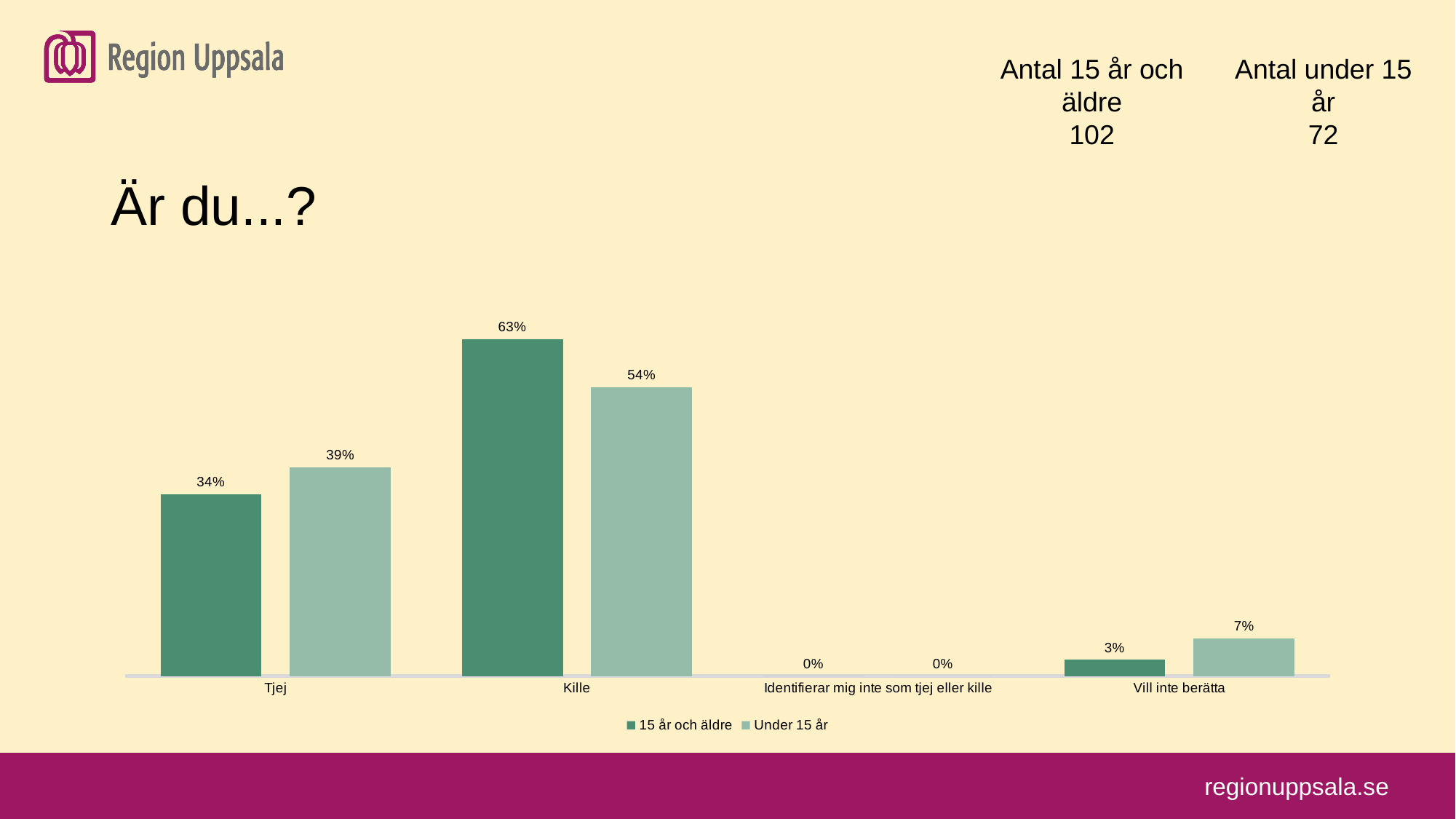

#
Antal 15 år och äldre
102
Antal under 15 år
72
Är du...?

### Chart

| Category | 15 år och äldre | Under 15 år |
|---|---|---|
| Tjej | 0.34 | 0.39 |
| Kille | 0.63 | 0.54 |
| Identifierar mig inte som tjej eller kille | 0.0 | 0.0 |
| Vill inte berätta | 0.03 | 0.07 |